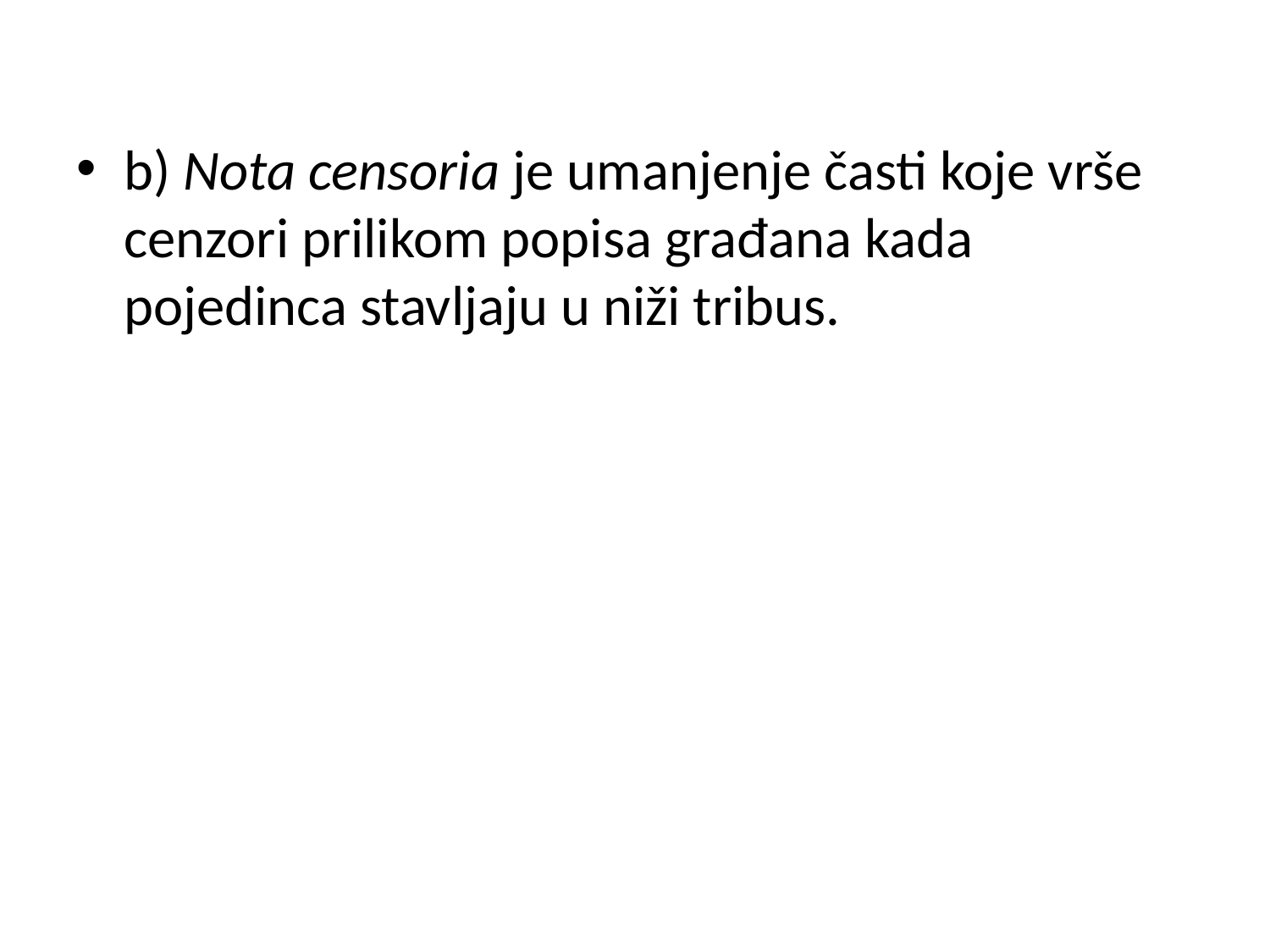

b) Nota censoria je umanjenje časti koje vrše cenzori prilikom popisa građana kada pojedinca stavljaju u niži tribus.